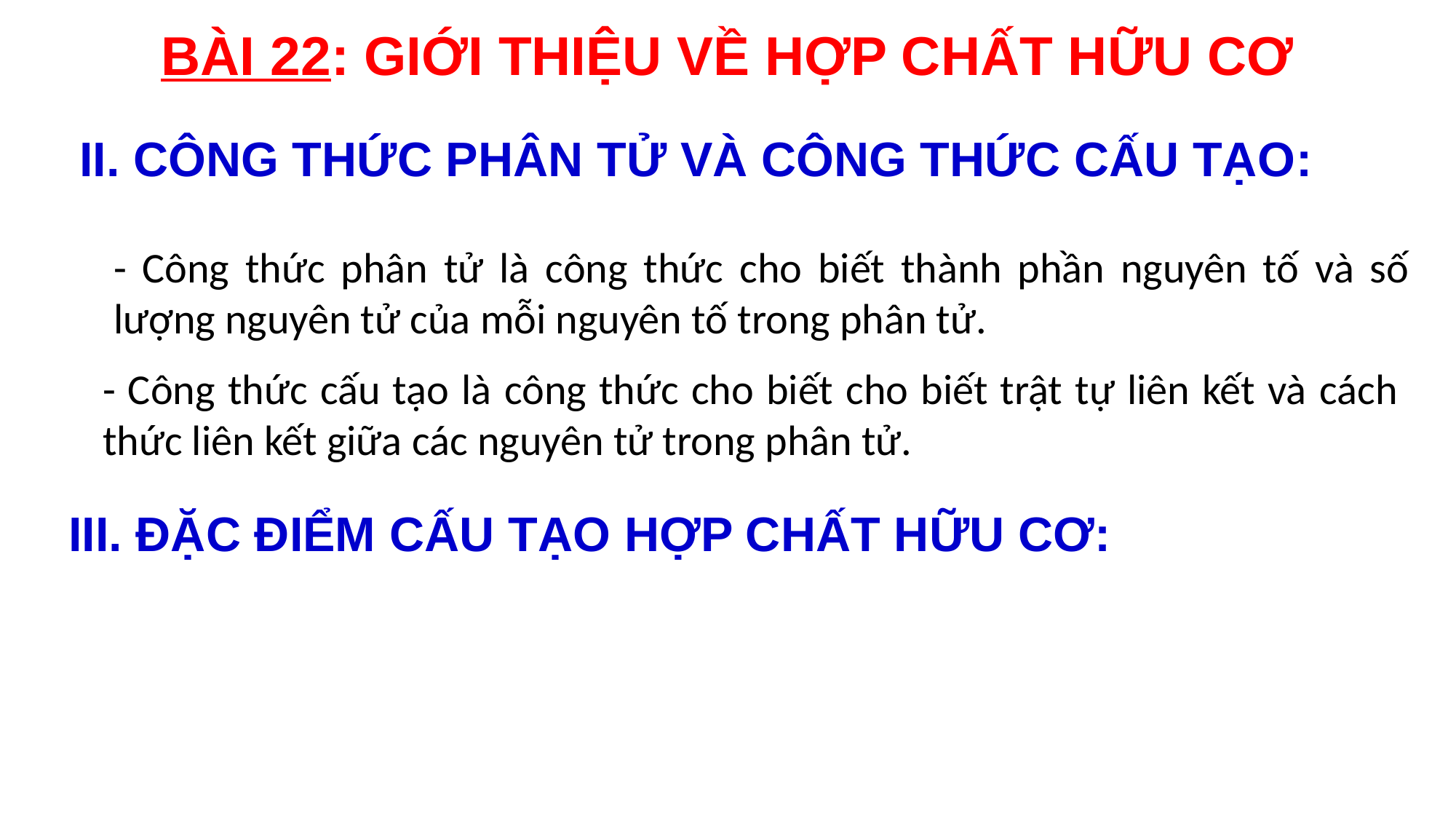

# BÀI 22: GIỚI THIỆU VỀ HỢP CHẤT HỮU CƠ
II. CÔNG THỨC PHÂN TỬ VÀ CÔNG THỨC CẤU TẠO:
- Công thức phân tử là công thức cho biết thành phần nguyên tố và số lượng nguyên tử của mỗi nguyên tố trong phân tử.
- Công thức cấu tạo là công thức cho biết cho biết trật tự liên kết và cách thức liên kết giữa các nguyên tử trong phân tử.
III. ĐẶC ĐIỂM CẤU TẠO HỢP CHẤT HỮU CƠ: